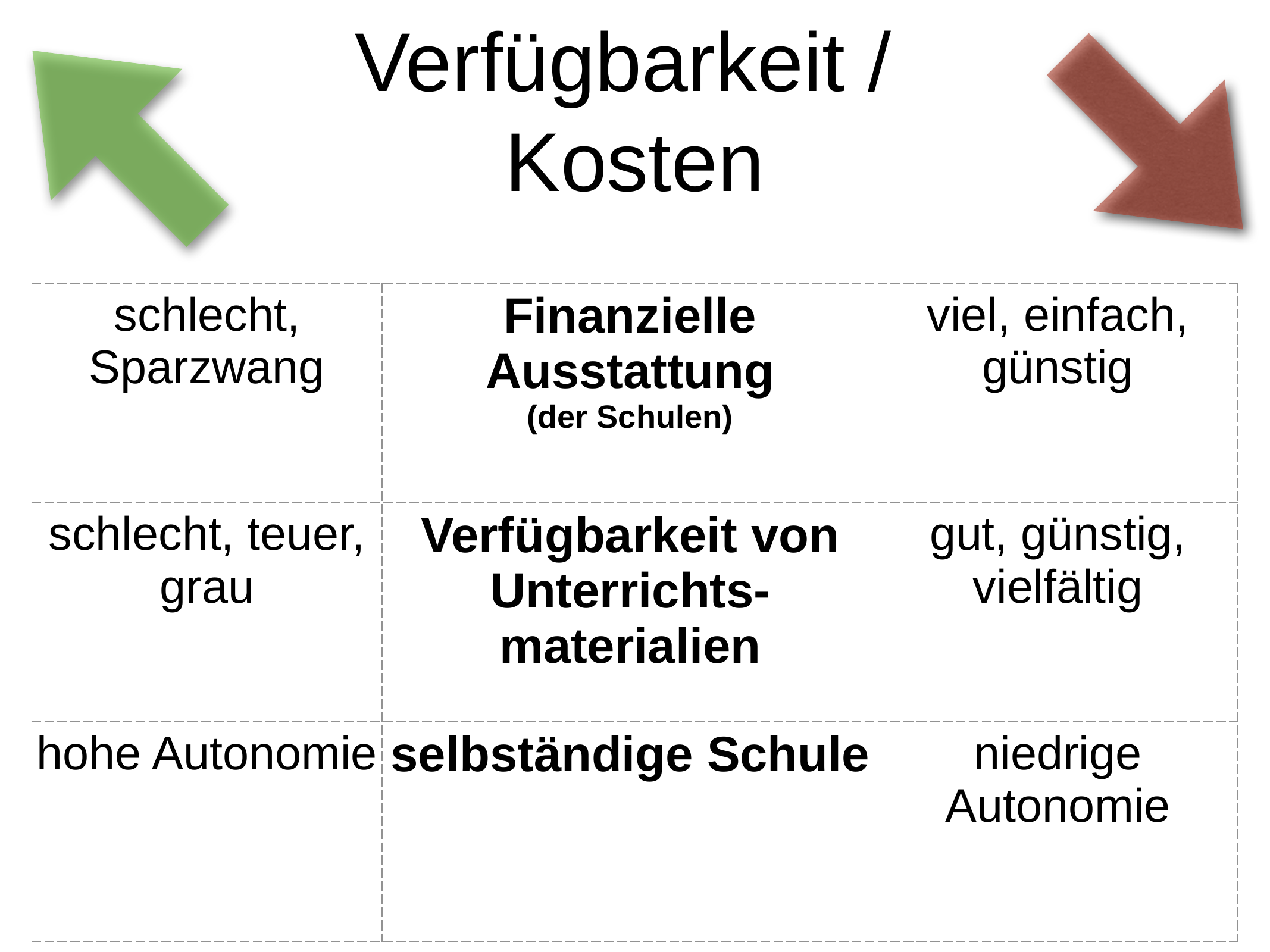

# Verfügbarkeit / Kosten

| schlecht, Sparzwang | Finanzielle Ausstattung (der Schulen) | viel, einfach, günstig |
| --- | --- | --- |
| schlecht, teuer, grau | Verfügbarkeit von Unterrichts-materialien | gut, günstig, vielfältig |
| hohe Autonomie | selbständige Schule | niedrige Autonomie |